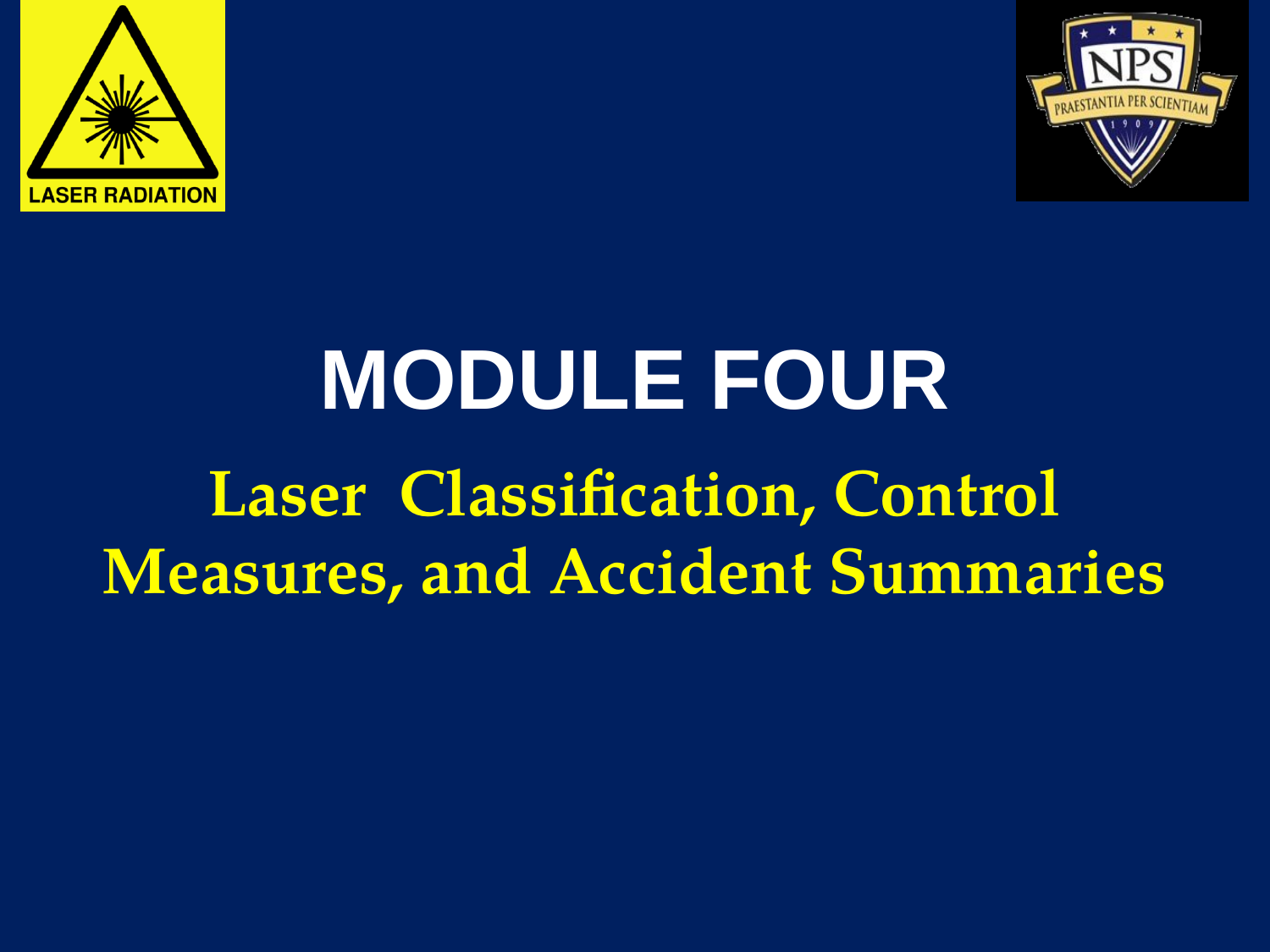

# Module Four
Laser  Classification, Control Measures, and Accident Summaries